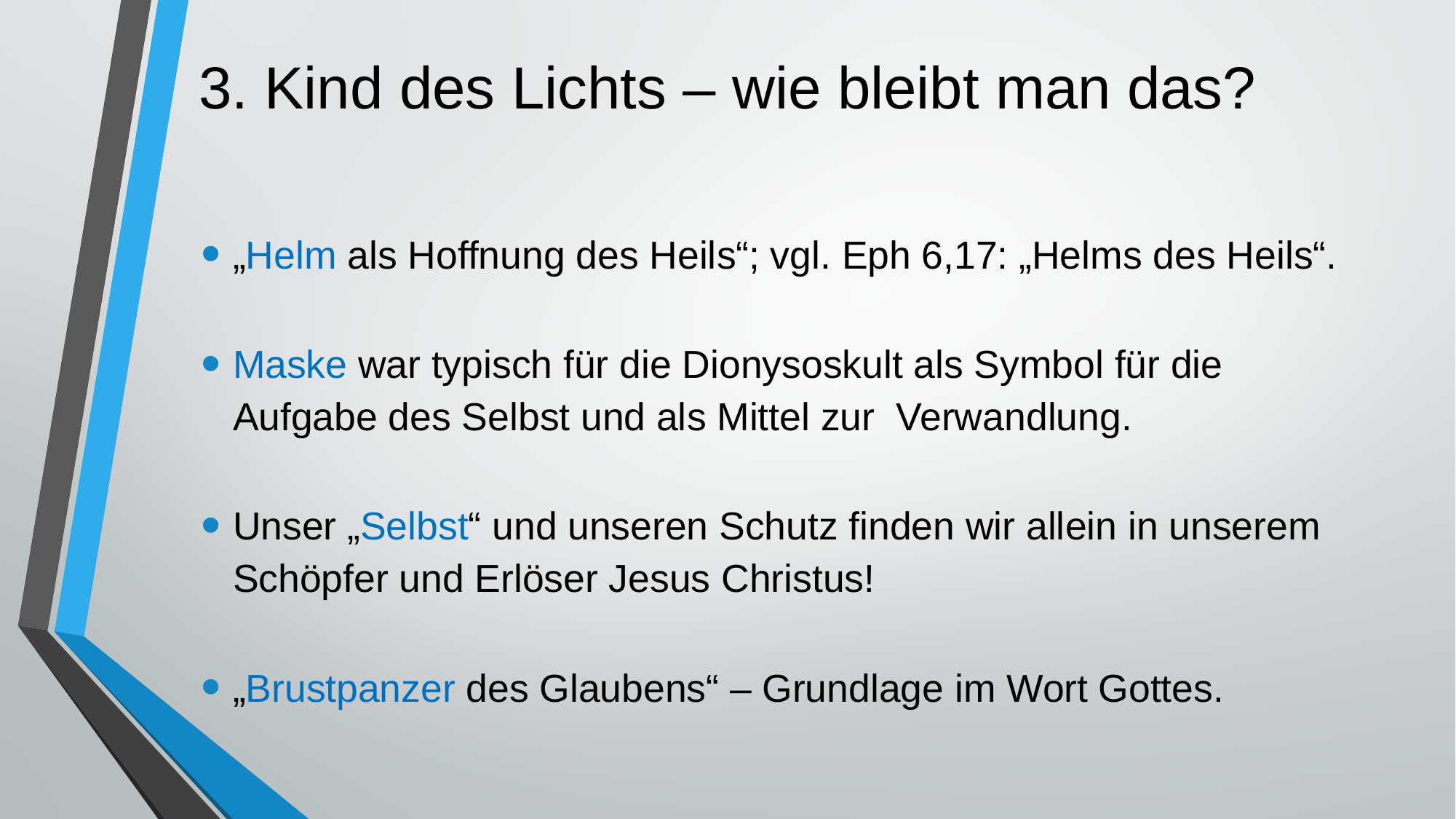

# 3. Kind des Lichts – wie bleibt man das?
„Helm als Hoffnung des Heils“; vgl. Eph 6,17: „Helms des Heils“.

Maske war typisch für die Dionysoskult als Symbol für die Aufgabe des Selbst und als Mittel zur  Verwandlung.

Unser „Selbst“ und unseren Schutz finden wir allein in unserem Schöpfer und Erlöser Jesus Christus!

„Brustpanzer des Glaubens“ – Grundlage im Wort Gottes.